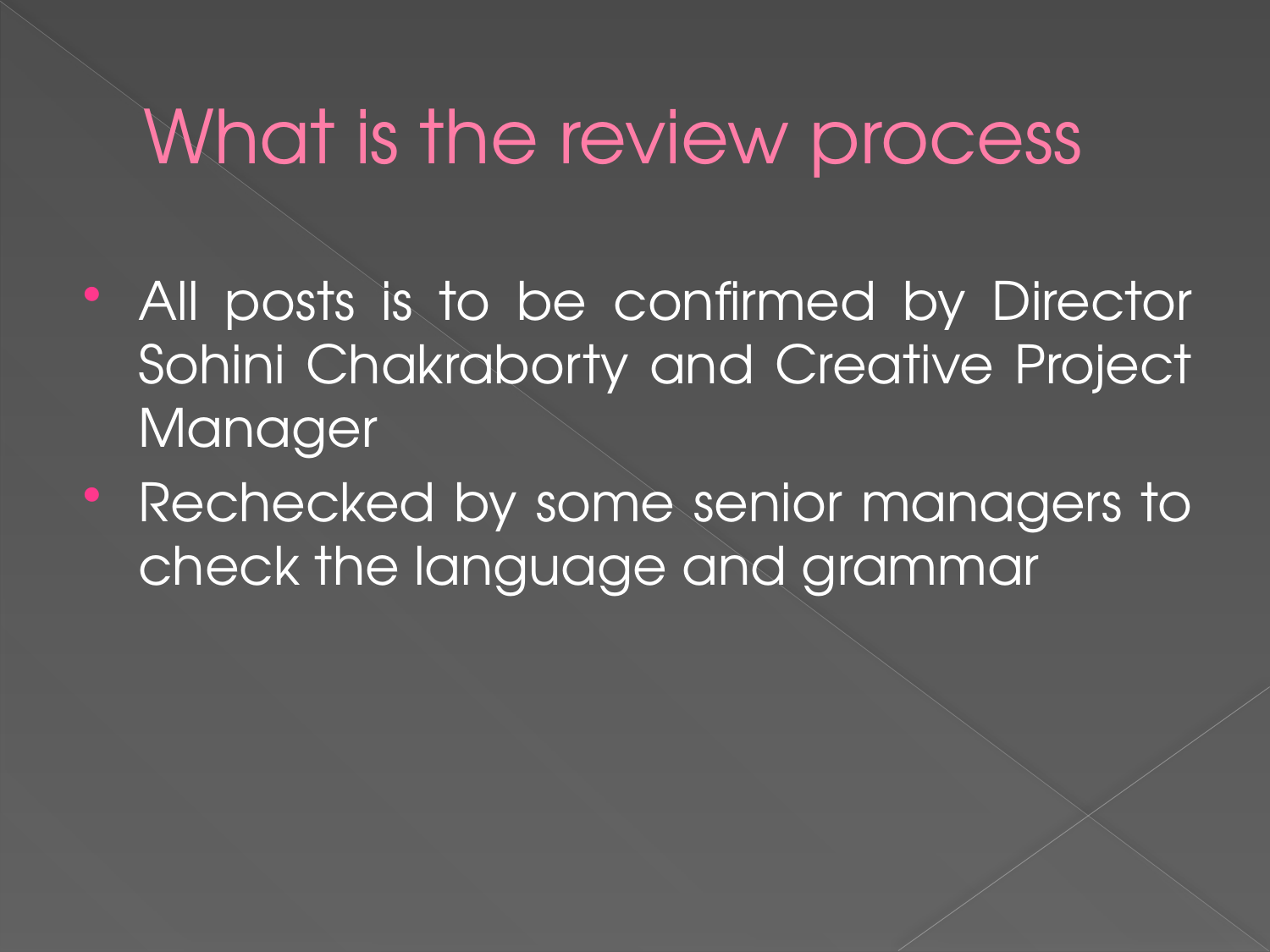

# What is the review process
All posts is to be confirmed by Director Sohini Chakraborty and Creative Project Manager
Rechecked by some senior managers to check the language and grammar